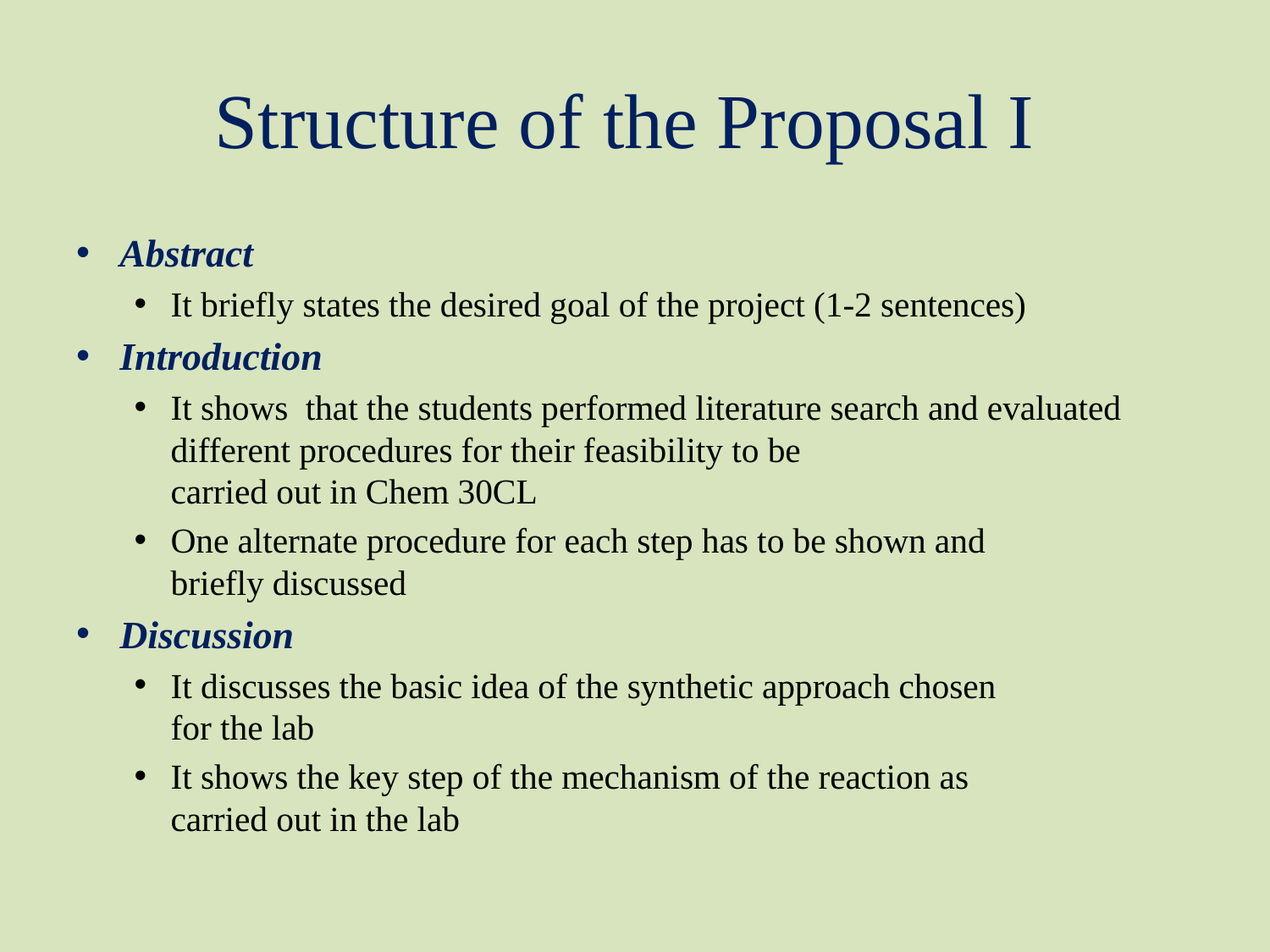

# Structure of the Proposal I
Abstract
It briefly states the desired goal of the project (1-2 sentences)
Introduction
It shows  that the students performed literature search and evaluated different procedures for their feasibility to be
carried out in Chem 30CL
One alternate procedure for each step has to be shown and
briefly discussed
Discussion
It discusses the basic idea of the synthetic approach chosen
for the lab
It shows the key step of the mechanism of the reaction as
carried out in the lab